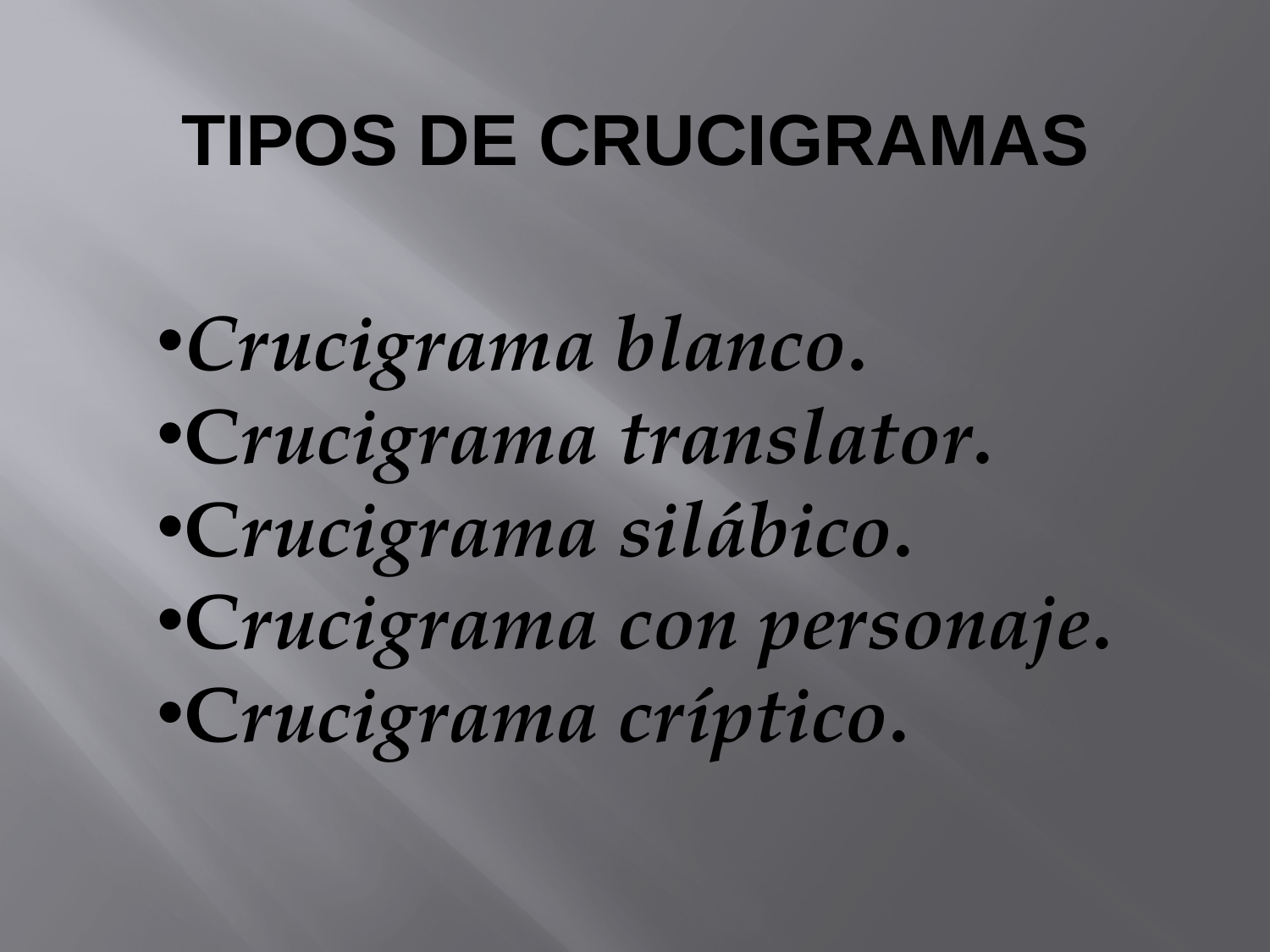

# TIPOS DE CRUCIGRAMAS
Crucigrama blanco.
Crucigrama translator.
Crucigrama silábico.
Crucigrama con personaje.
Crucigrama críptico.